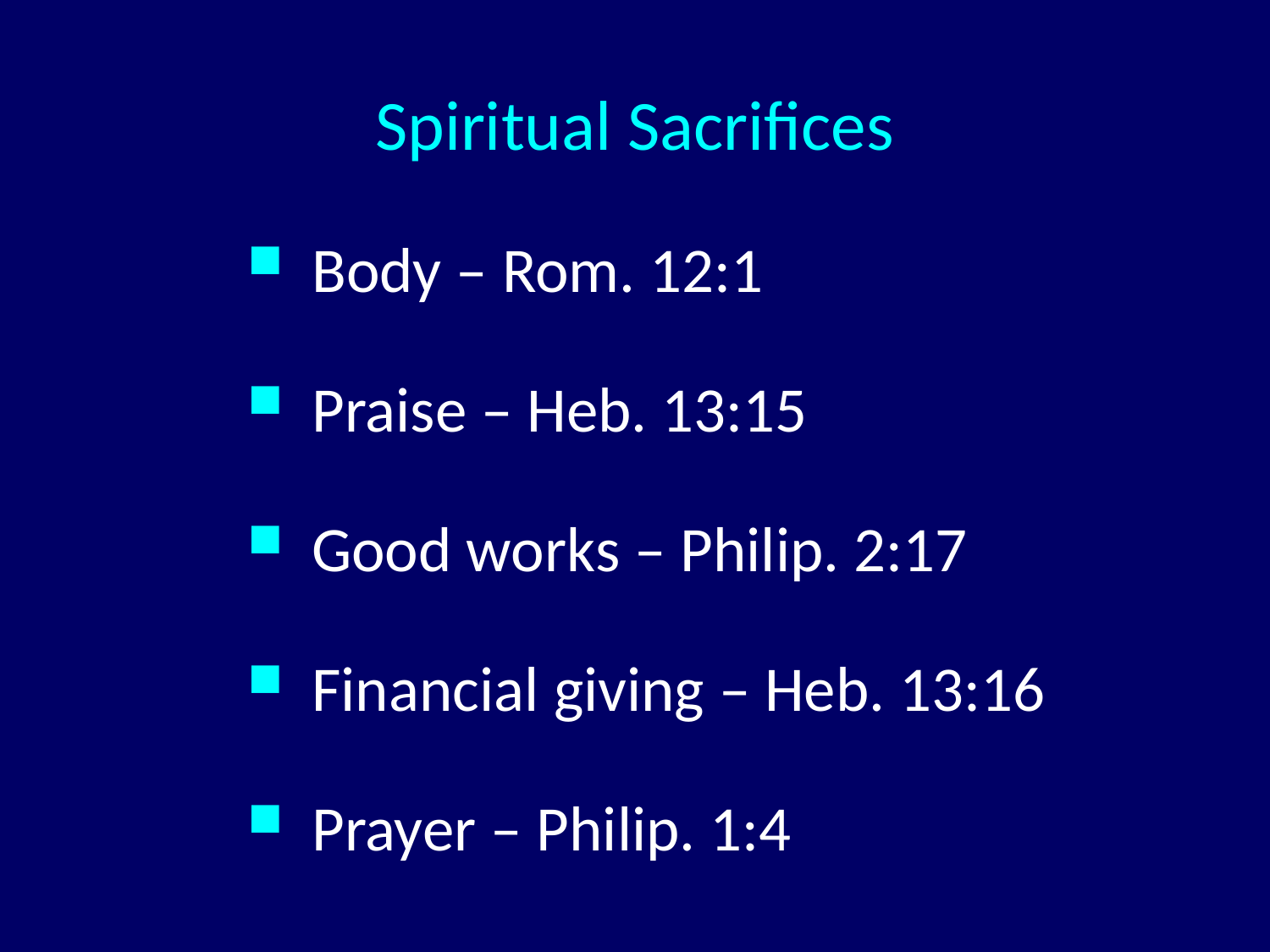

# Spiritual Sacrifices
Body – Rom. 12:1
Praise – Heb. 13:15
Good works – Philip. 2:17
Financial giving – Heb. 13:16
Prayer – Philip. 1:4